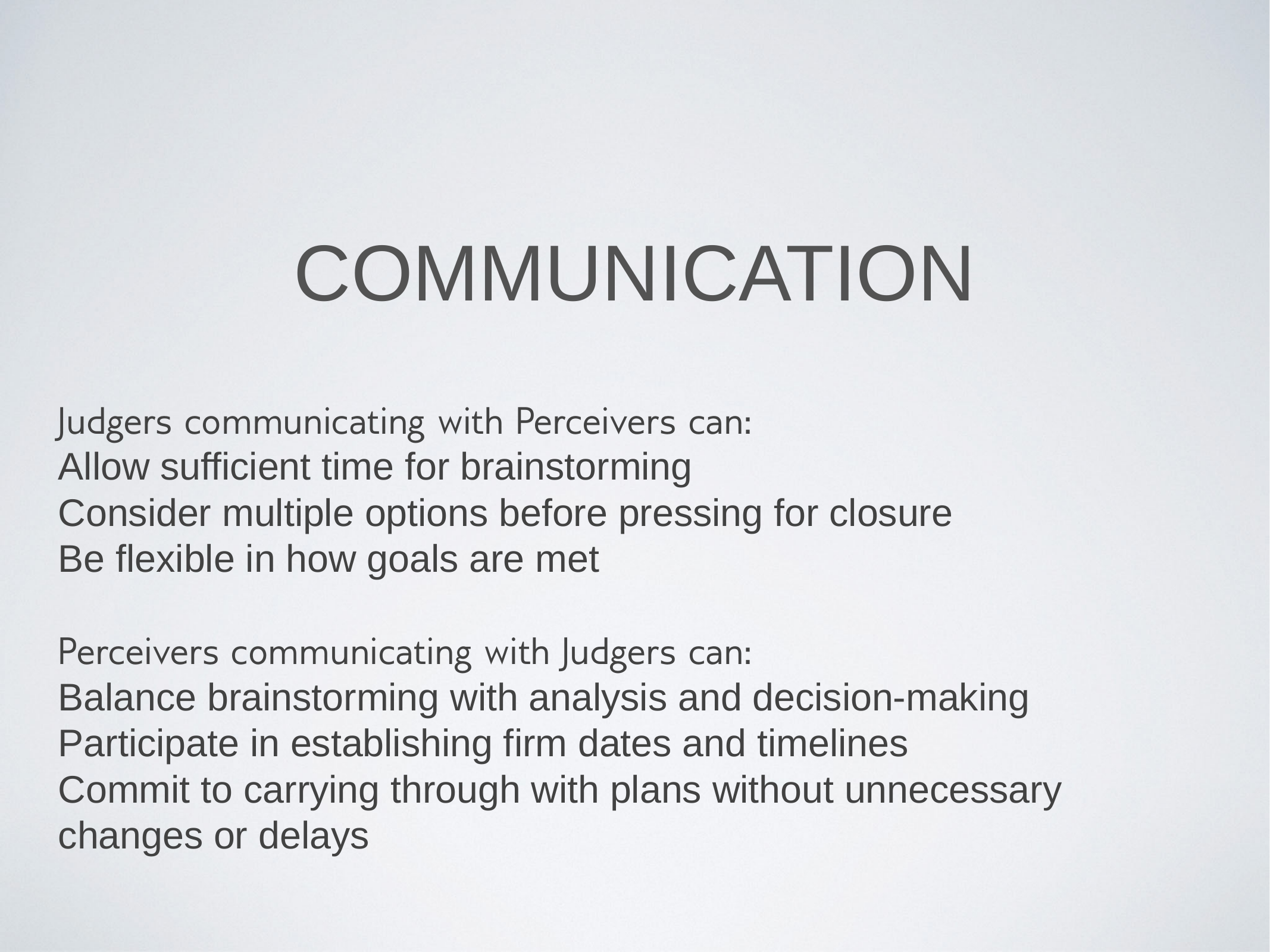

# Communication
Judgers communicating with Perceivers can:
Allow sufficient time for brainstorming
Consider multiple options before pressing for closure
Be flexible in how goals are met

Perceivers communicating with Judgers can:
Balance brainstorming with analysis and decision-making
Participate in establishing firm dates and timelines
Commit to carrying through with plans without unnecessary changes or delays